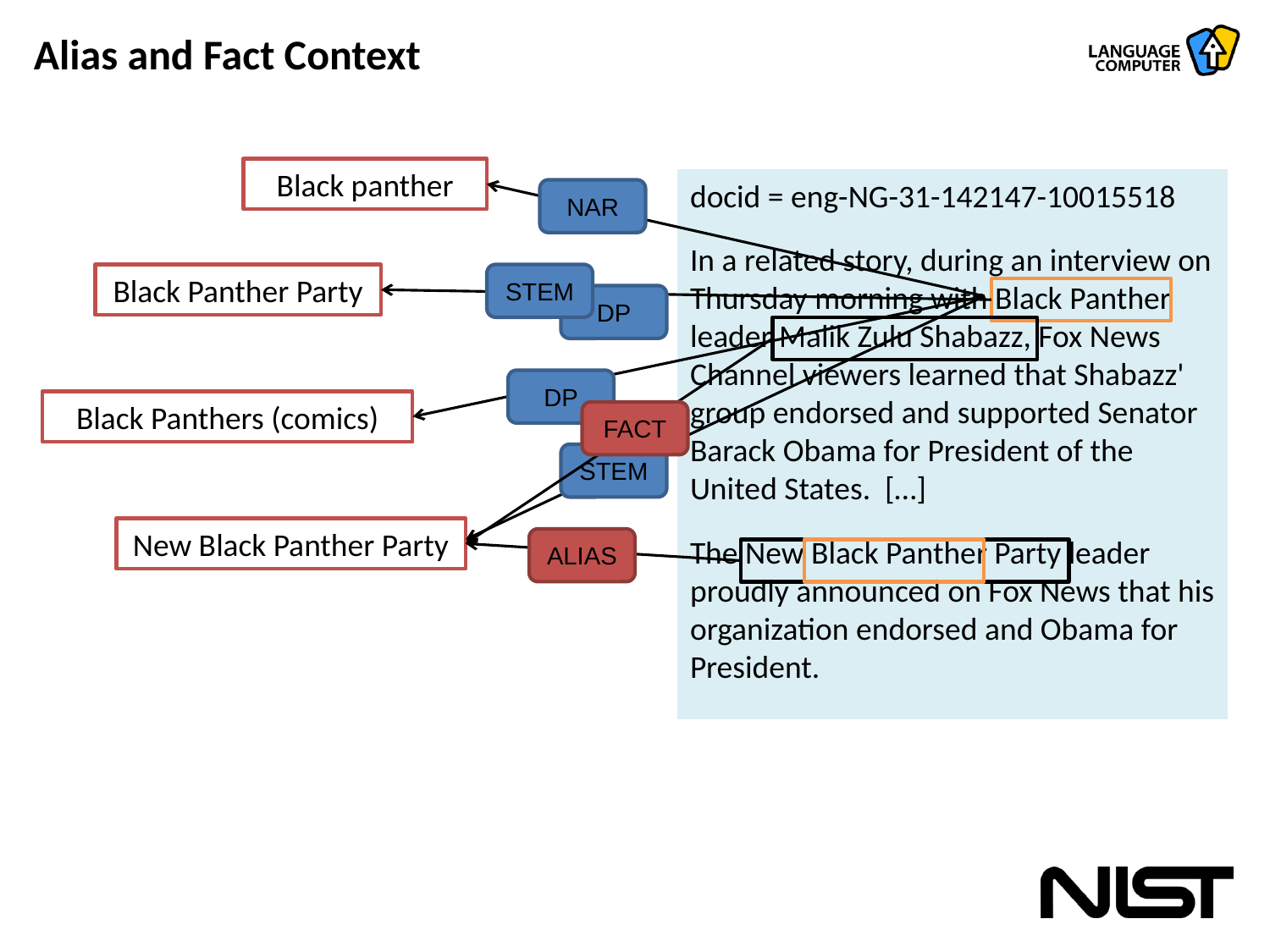

# Alias and Fact Context
Black panther
docid = eng-NG-31-142147-10015518

In a related story, during an interview on Thursday morning with Black Panther leader Malik Zulu Shabazz, Fox News Channel viewers learned that Shabazz' group endorsed and supported Senator Barack Obama for President of the United States.  […]

The New Black Panther Party leader proudly announced on Fox News that his organization endorsed and Obama for President.
NAR
Black Panther Party
STEM

DP

DP
Black Panthers (comics)
FACT
STEM
New Black Panther Party
ALIAS